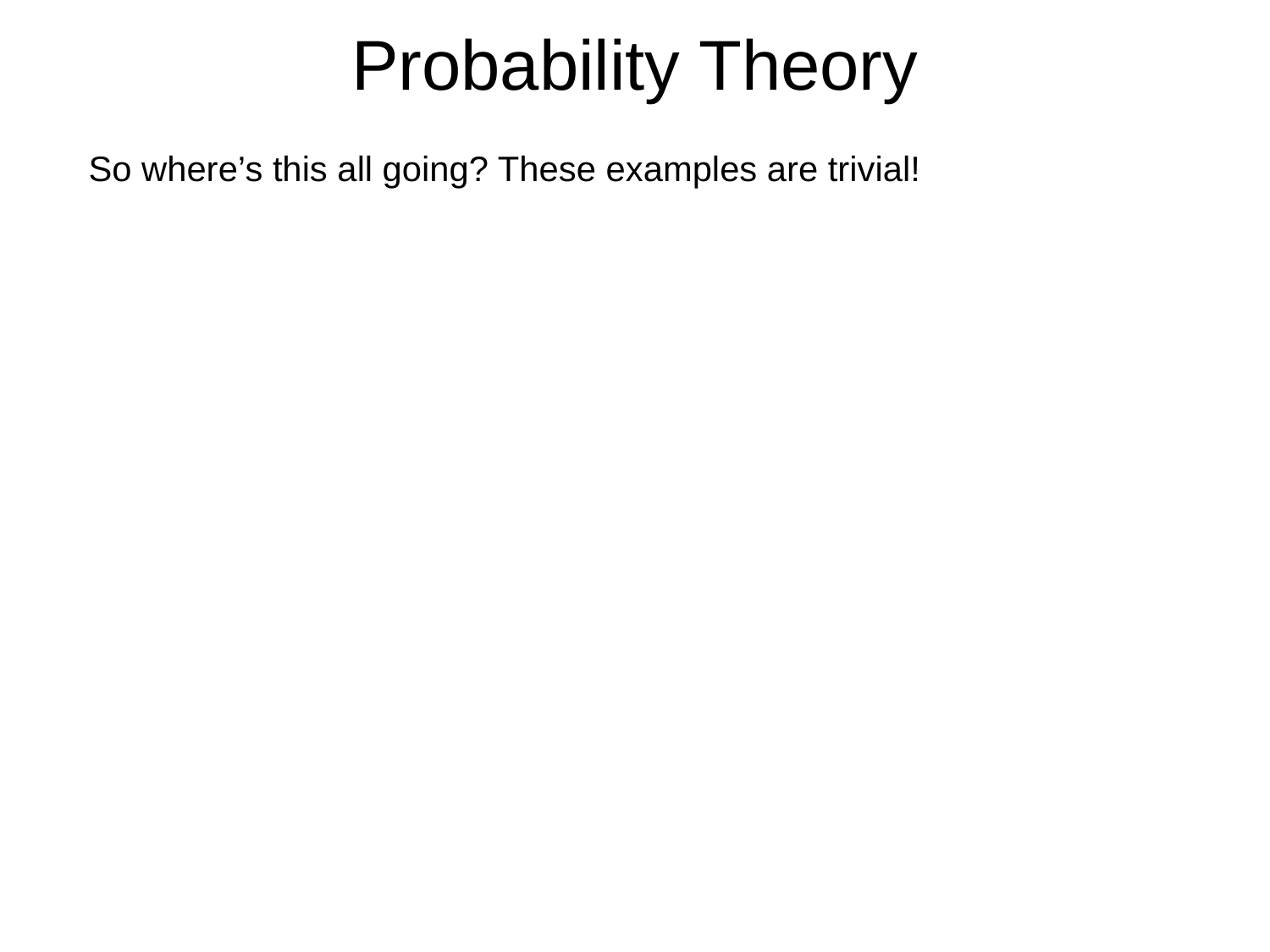

# Probability Theory
So where’s this all going? These examples are trivial!